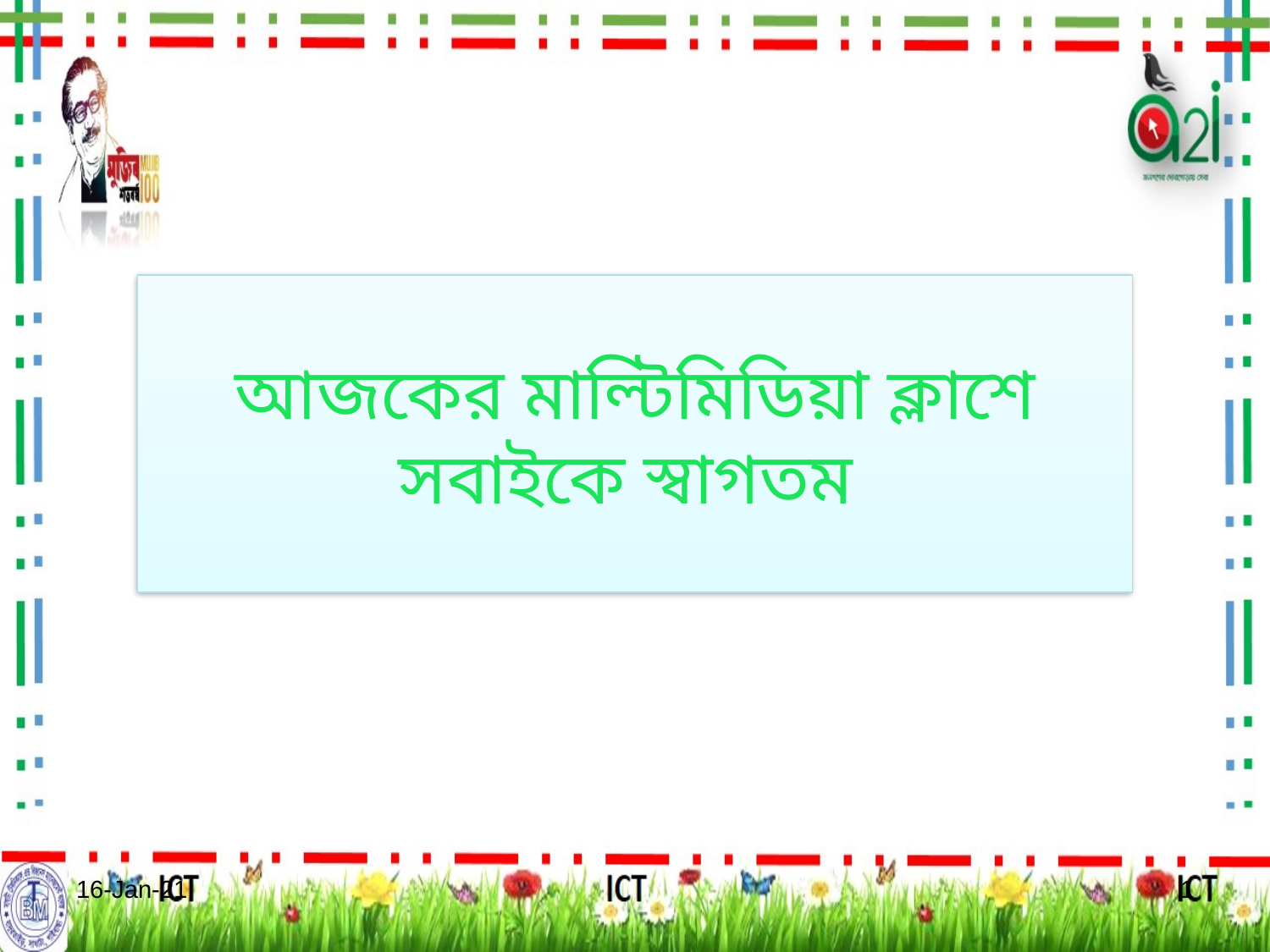

আজকের মাল্টিমিডিয়া ক্লাশে সবাইকে স্বাগতম

16-Jan-21
1